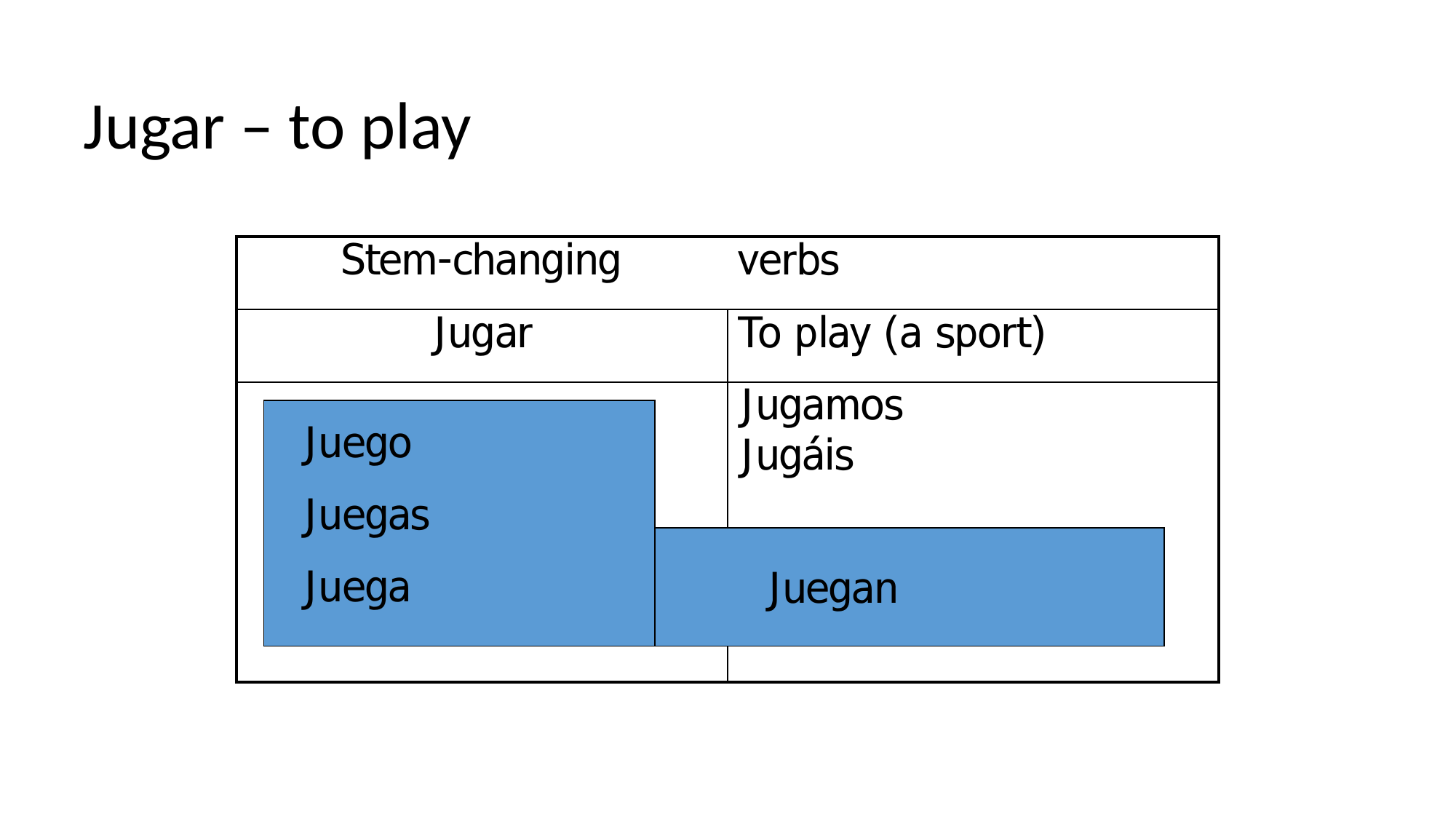

# Jugar – to play
| Stem-changing | verbs |
| --- | --- |
| Jugar | To play (a sport) |
|  | Jugamos Jugáis |

Juego
Juegas
Juega

Juegan